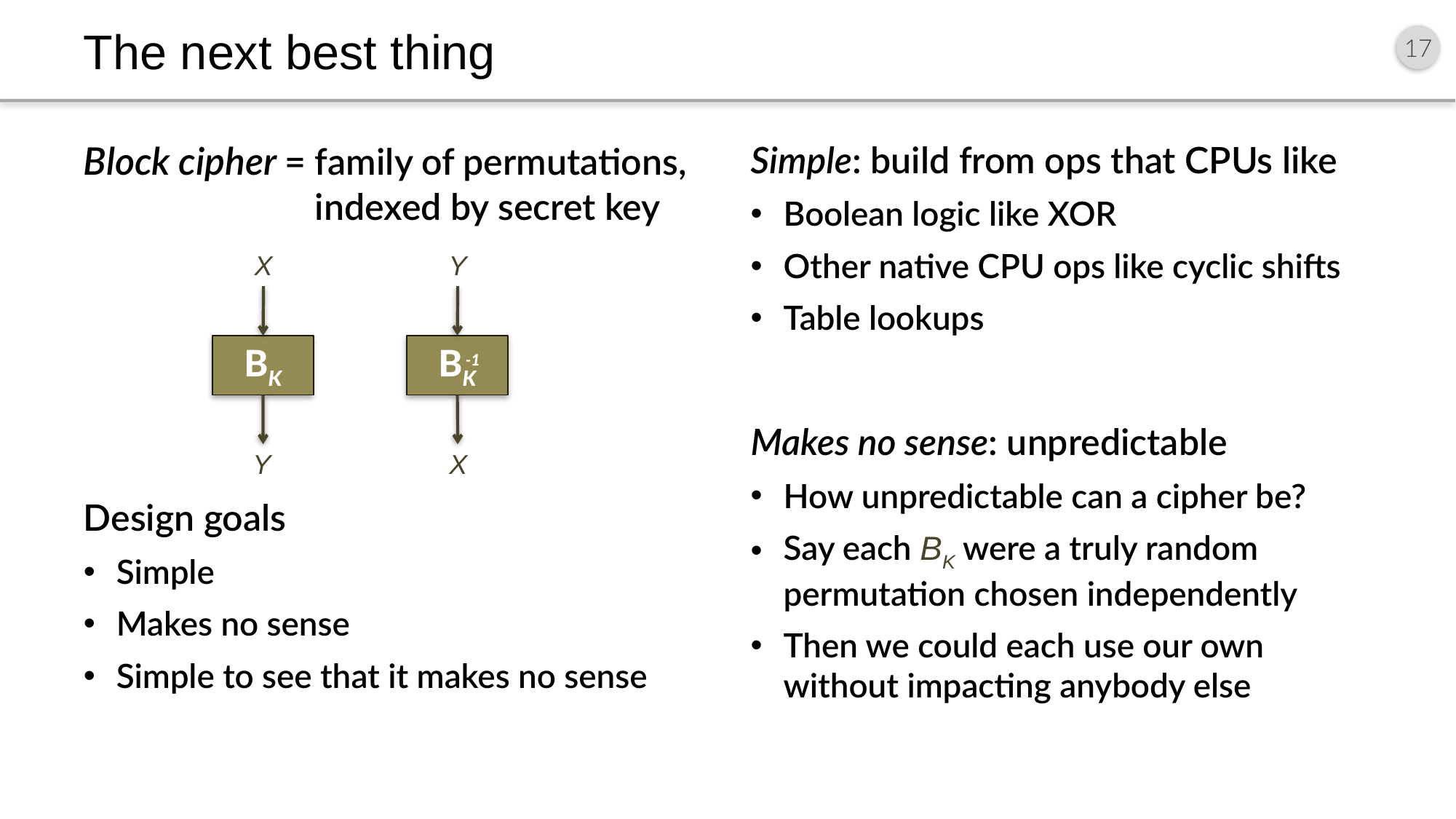

# The next best thing
Block cipher = family of permutations,
Block cipher = indexed by secret key
Design goals
Simple
Makes no sense
Simple to see that it makes no sense
Simple: build from ops that CPUs like
Boolean logic like XOR
Other native CPU ops like cyclic shifts
Table lookups
Makes no sense: unpredictable
How unpredictable can a cipher be?
Say each BK were a truly random permutation chosen independently
Then we could each use our own without impacting anybody else
X
Y
BK
BK
-1
Y
X